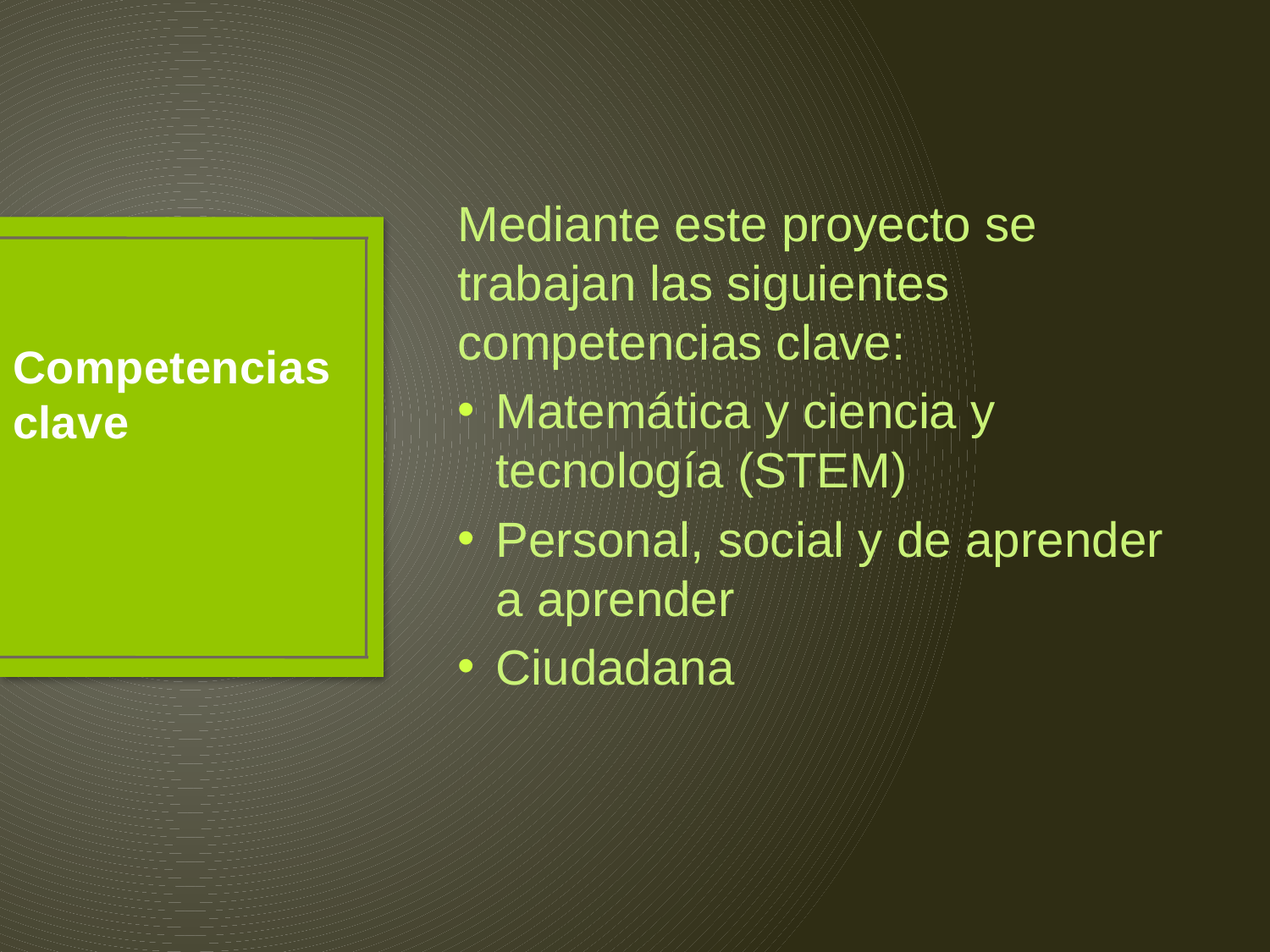

Mediante este proyecto se trabajan las siguientes competencias clave:
Matemática y ciencia y tecnología (STEM)
Personal, social y de aprender a aprender
Ciudadana
# Competencias clave